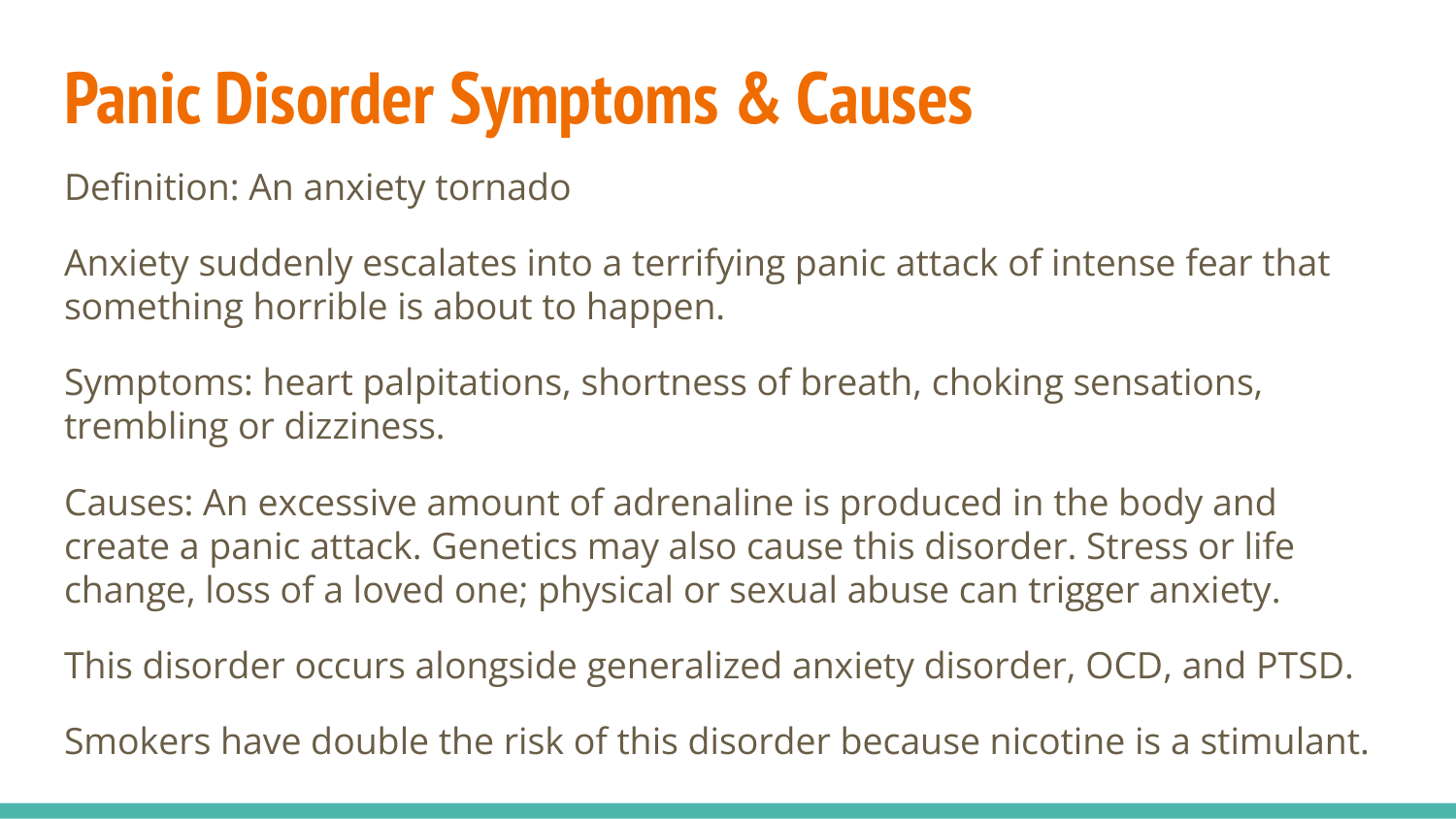

# Panic Disorder Symptoms & Causes
Definition: An anxiety tornado
Anxiety suddenly escalates into a terrifying panic attack of intense fear that something horrible is about to happen.
Symptoms: heart palpitations, shortness of breath, choking sensations, trembling or dizziness.
Causes: An excessive amount of adrenaline is produced in the body and create a panic attack. Genetics may also cause this disorder. Stress or life change, loss of a loved one; physical or sexual abuse can trigger anxiety.
This disorder occurs alongside generalized anxiety disorder, OCD, and PTSD.
Smokers have double the risk of this disorder because nicotine is a stimulant.